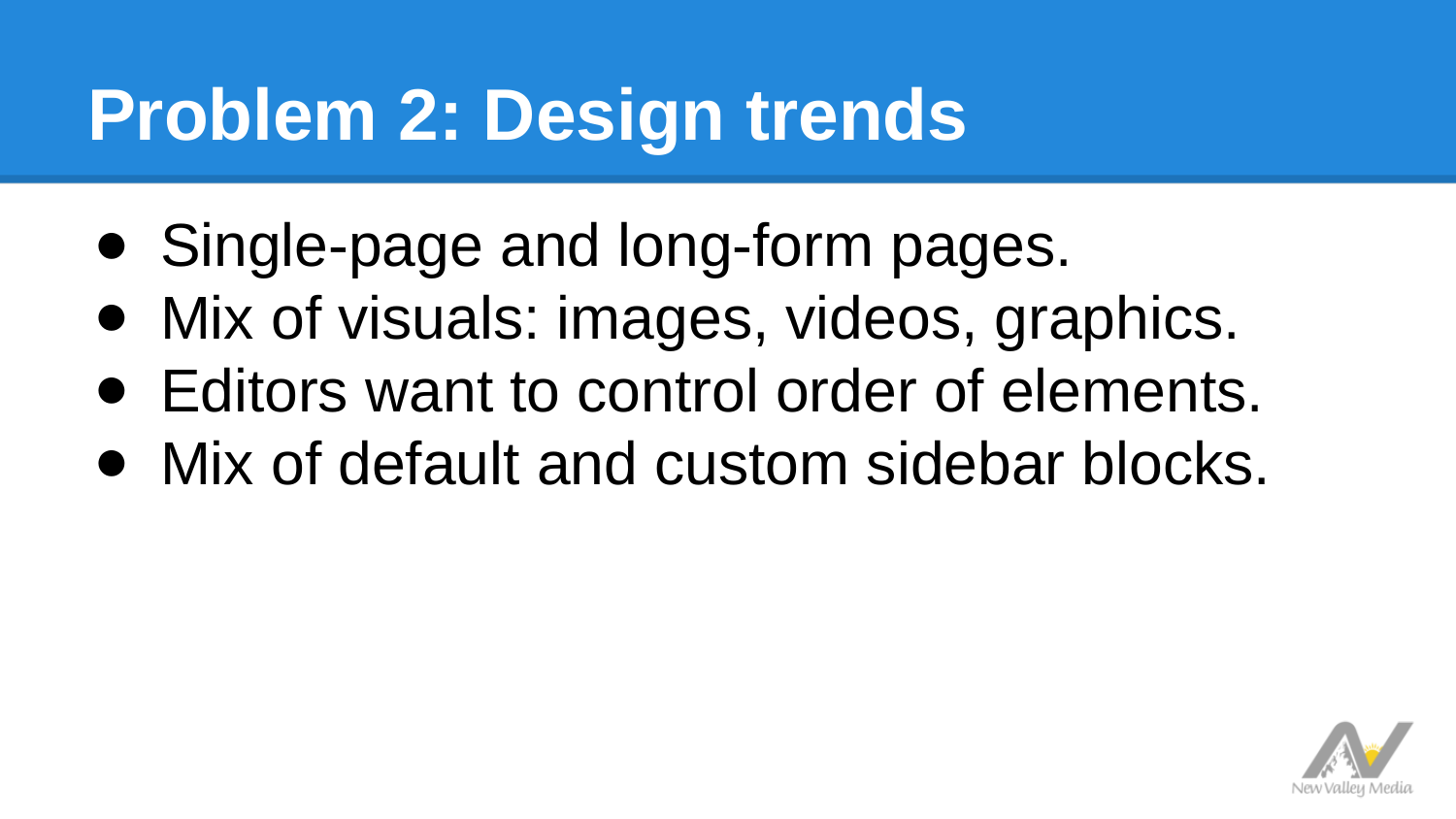

# Problem 2: Design trends
Single-page and long-form pages.
Mix of visuals: images, videos, graphics.
Editors want to control order of elements.
Mix of default and custom sidebar blocks.